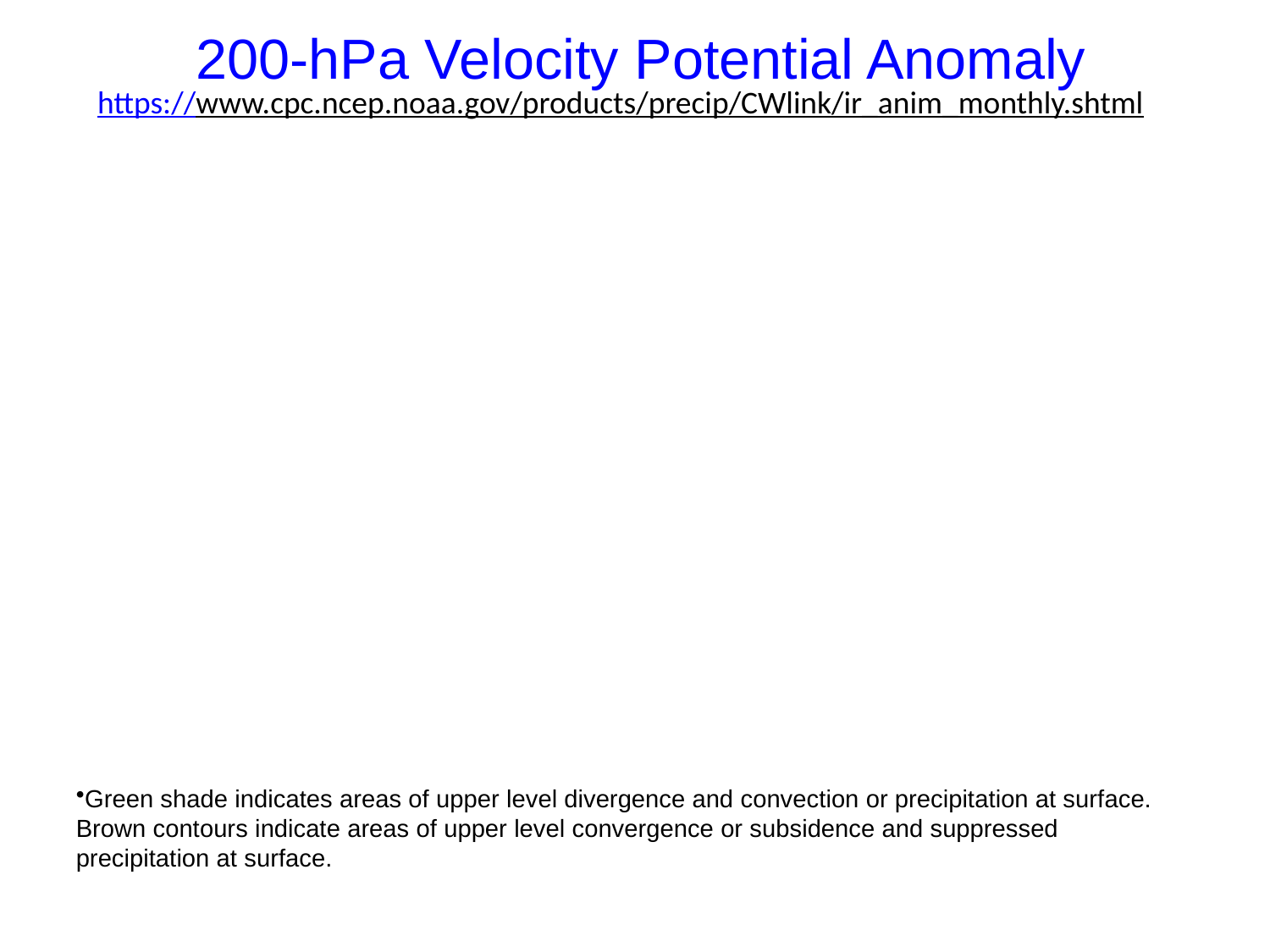

200-hPa Velocity Potential Anomaly
https://www.cpc.ncep.noaa.gov/products/precip/CWlink/ir_anim_monthly.shtml
Green shade indicates areas of upper level divergence and convection or precipitation at surface.  Brown contours indicate areas of upper level convergence or subsidence and suppressed precipitation at surface.